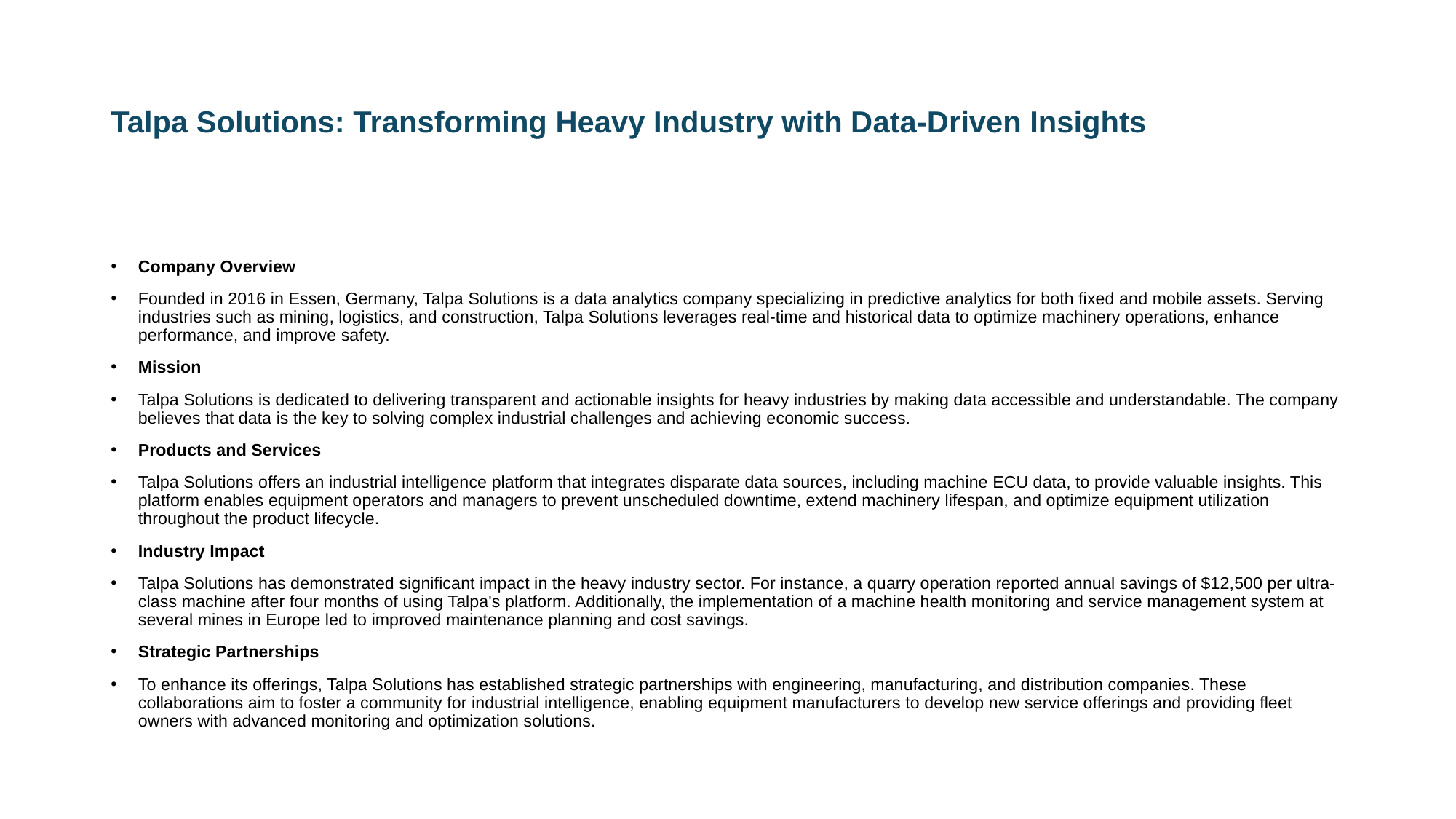

# Talpa Solutions: Transforming Heavy Industry with Data-Driven Insights

Company Overview
Founded in 2016 in Essen, Germany, Talpa Solutions is a data analytics company specializing in predictive analytics for both fixed and mobile assets. Serving industries such as mining, logistics, and construction, Talpa Solutions leverages real-time and historical data to optimize machinery operations, enhance performance, and improve safety.
Mission
Talpa Solutions is dedicated to delivering transparent and actionable insights for heavy industries by making data accessible and understandable. The company believes that data is the key to solving complex industrial challenges and achieving economic success.
Products and Services
Talpa Solutions offers an industrial intelligence platform that integrates disparate data sources, including machine ECU data, to provide valuable insights. This platform enables equipment operators and managers to prevent unscheduled downtime, extend machinery lifespan, and optimize equipment utilization throughout the product lifecycle.
Industry Impact
Talpa Solutions has demonstrated significant impact in the heavy industry sector. For instance, a quarry operation reported annual savings of $12,500 per ultra-class machine after four months of using Talpa's platform. Additionally, the implementation of a machine health monitoring and service management system at several mines in Europe led to improved maintenance planning and cost savings.
Strategic Partnerships
To enhance its offerings, Talpa Solutions has established strategic partnerships with engineering, manufacturing, and distribution companies. These collaborations aim to foster a community for industrial intelligence, enabling equipment manufacturers to develop new service offerings and providing fleet owners with advanced monitoring and optimization solutions.